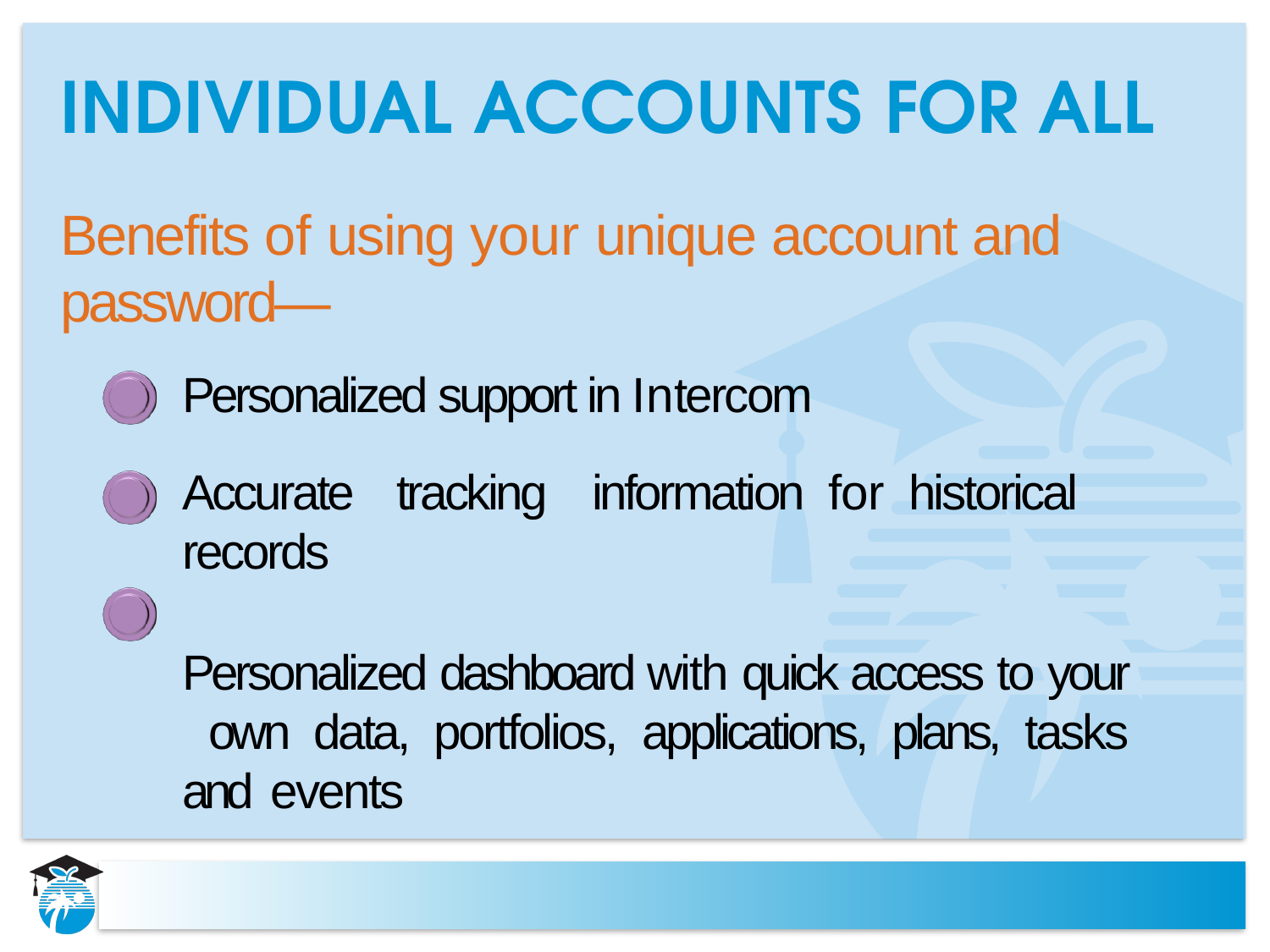

# Individual Accounts for All
Benefits of using your unique account and  password—
Personalized support in Intercom
Accurate  tracking  information for historical records

Personalized dashboard with quick access to your  own data, portfolios, applications, plans, tasks and  events